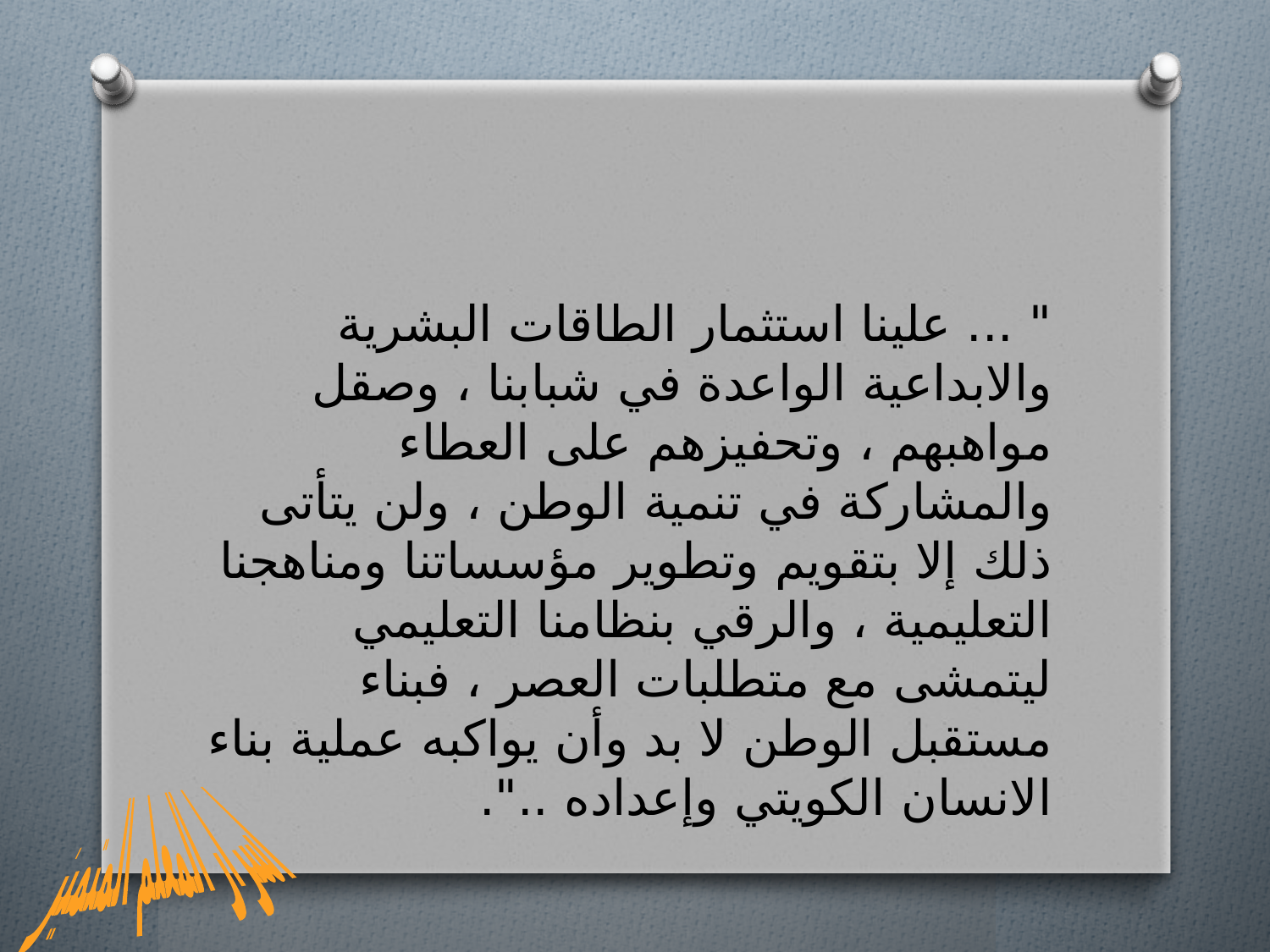

" ... علينا استثمار الطاقات البشرية والابداعية الواعدة في شبابنا ، وصقل مواهبهم ، وتحفيزهم على العطاء والمشاركة في تنمية الوطن ، ولن يتأتى ذلك إلا بتقويم وتطوير مؤسساتنا ومناهجنا التعليمية ، والرقي بنظامنا التعليمي ليتمشى مع متطلبات العصر ، فبناء مستقبل الوطن لا بد وأن يواكبه عملية بناء الانسان الكويتي وإعداده ..".
اسرار المعلم المتميز